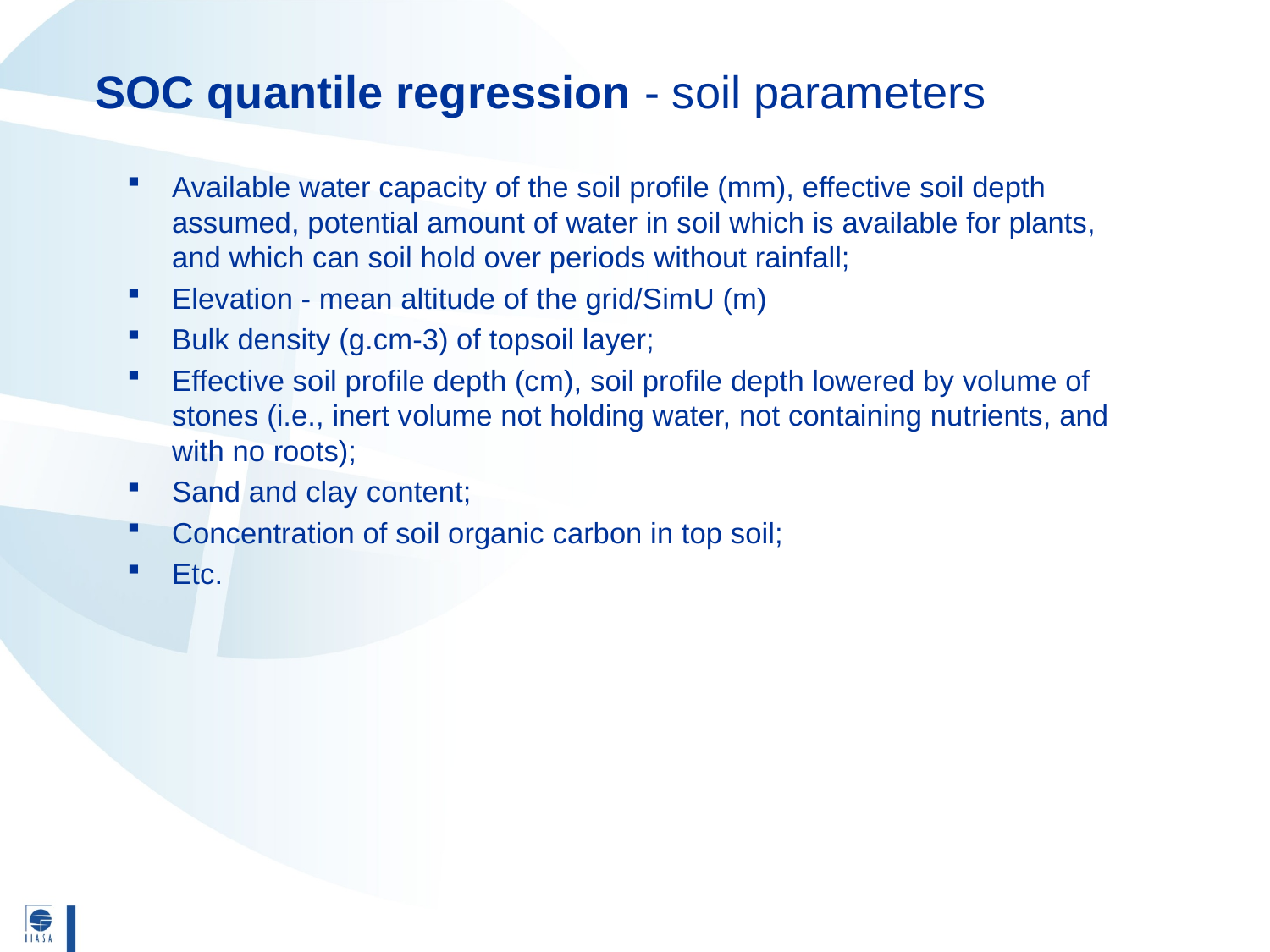

# SOC quantile regression - soil parameters
Available water capacity of the soil profile (mm), effective soil depth assumed, potential amount of water in soil which is available for plants, and which can soil hold over periods without rainfall;
Elevation - mean altitude of the grid/SimU (m)
Bulk density (g.cm-3) of topsoil layer;
Effective soil profile depth (cm), soil profile depth lowered by volume of stones (i.e., inert volume not holding water, not containing nutrients, and with no roots);
Sand and clay content;
Concentration of soil organic carbon in top soil;
Etc.